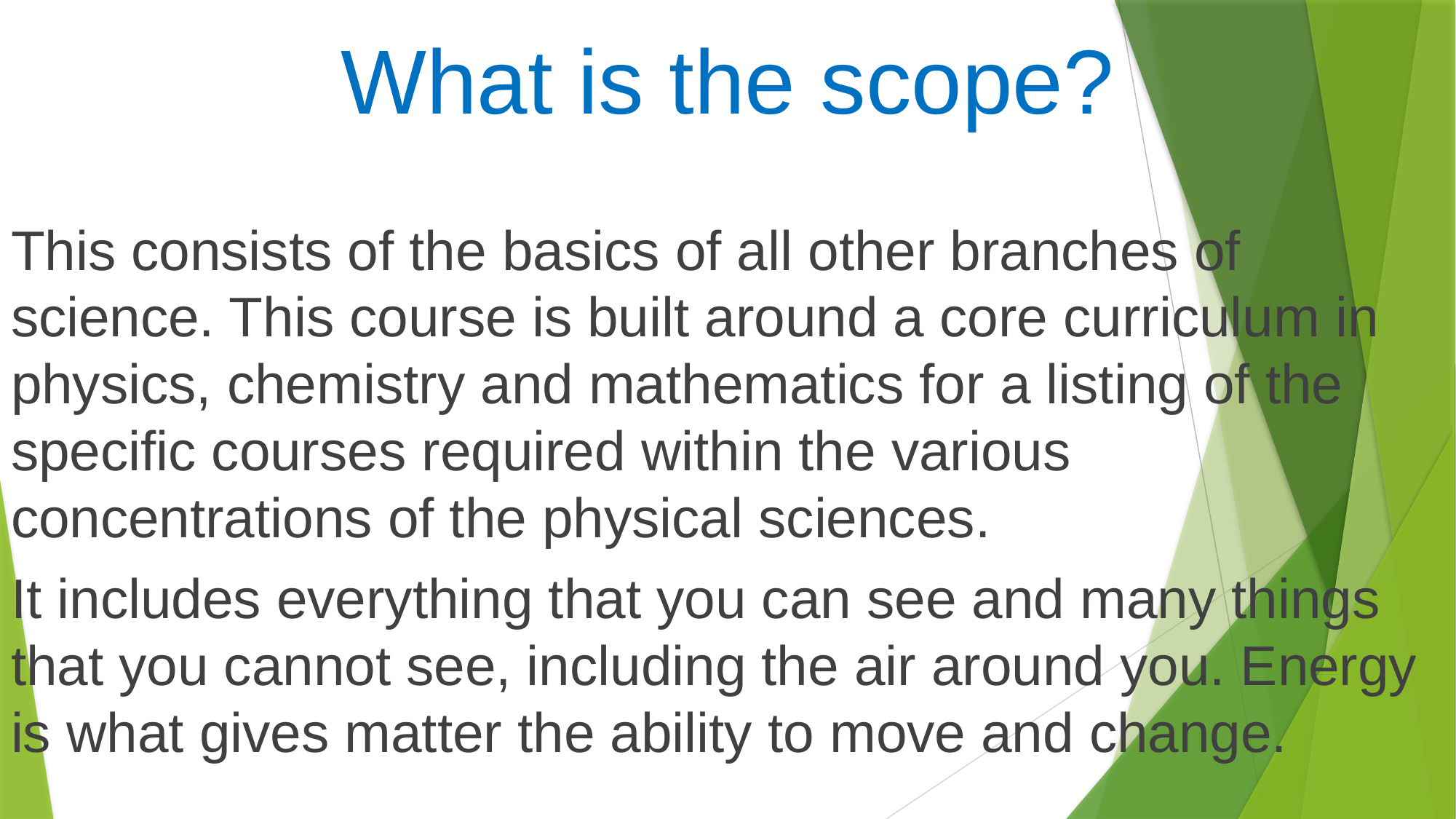

# What is the scope?
This consists of the basics of all other branches of science. This course is built around a core curriculum in physics, chemistry and mathematics for a listing of the specific courses required within the various concentrations of the physical sciences.
It includes everything that you can see and many things that you cannot see, including the air around you. Energy is what gives matter the ability to move and change.